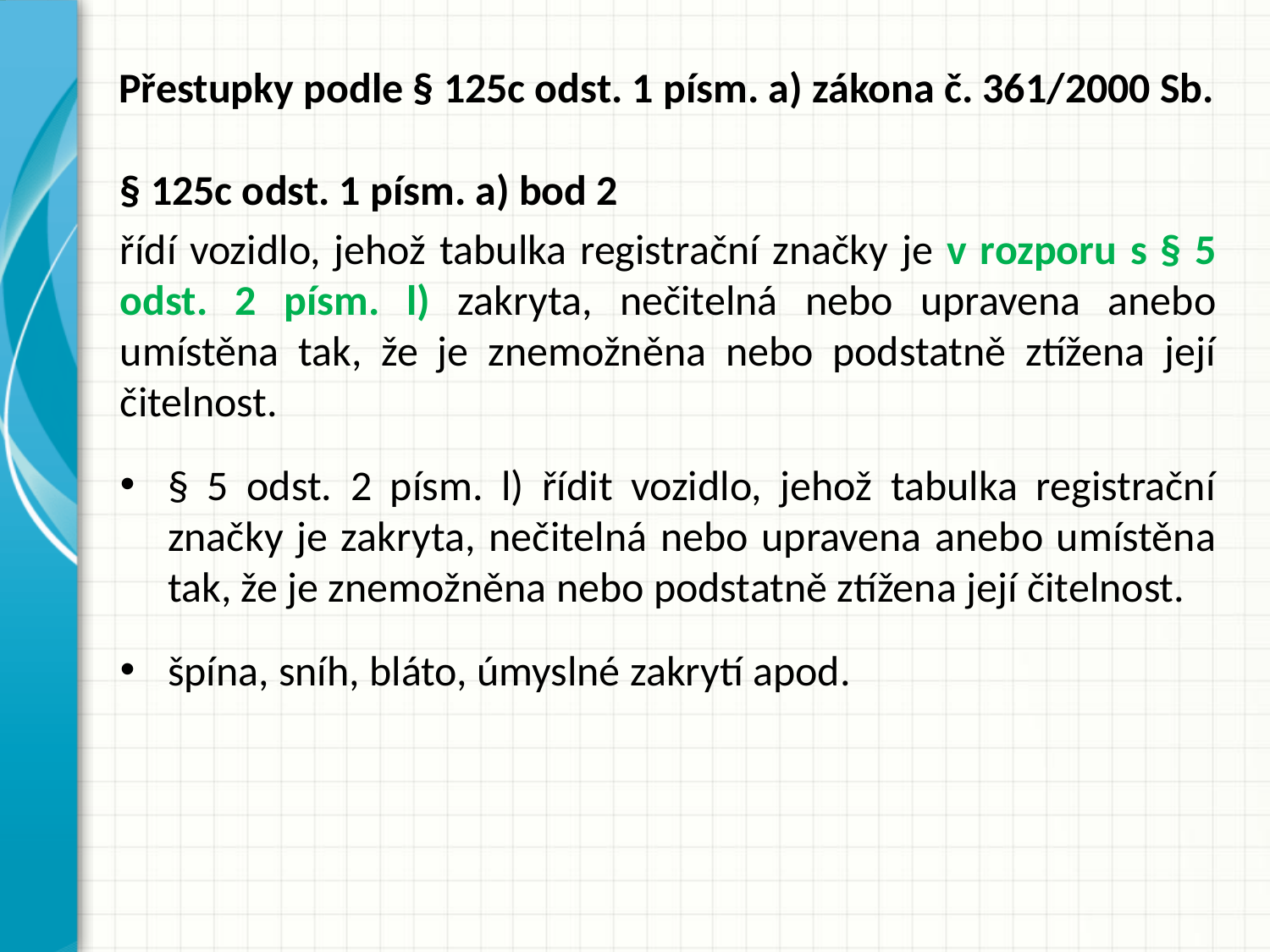

# Přestupky podle § 125c odst. 1 písm. a) zákona č. 361/2000 Sb.
§ 125c odst. 1 písm. a) bod 2
řídí vozidlo, jehož tabulka registrační značky je v rozporu s § 5 odst. 2 písm. l) zakryta, nečitelná nebo upravena anebo umístěna tak, že je znemožněna nebo podstatně ztížena její čitelnost.

§ 5 odst. 2 písm. l) řídit vozidlo, jehož tabulka registrační značky je zakryta, nečitelná nebo upravena anebo umístěna tak, že je znemožněna nebo podstatně ztížena její čitelnost.

špína, sníh, bláto, úmyslné zakrytí apod.